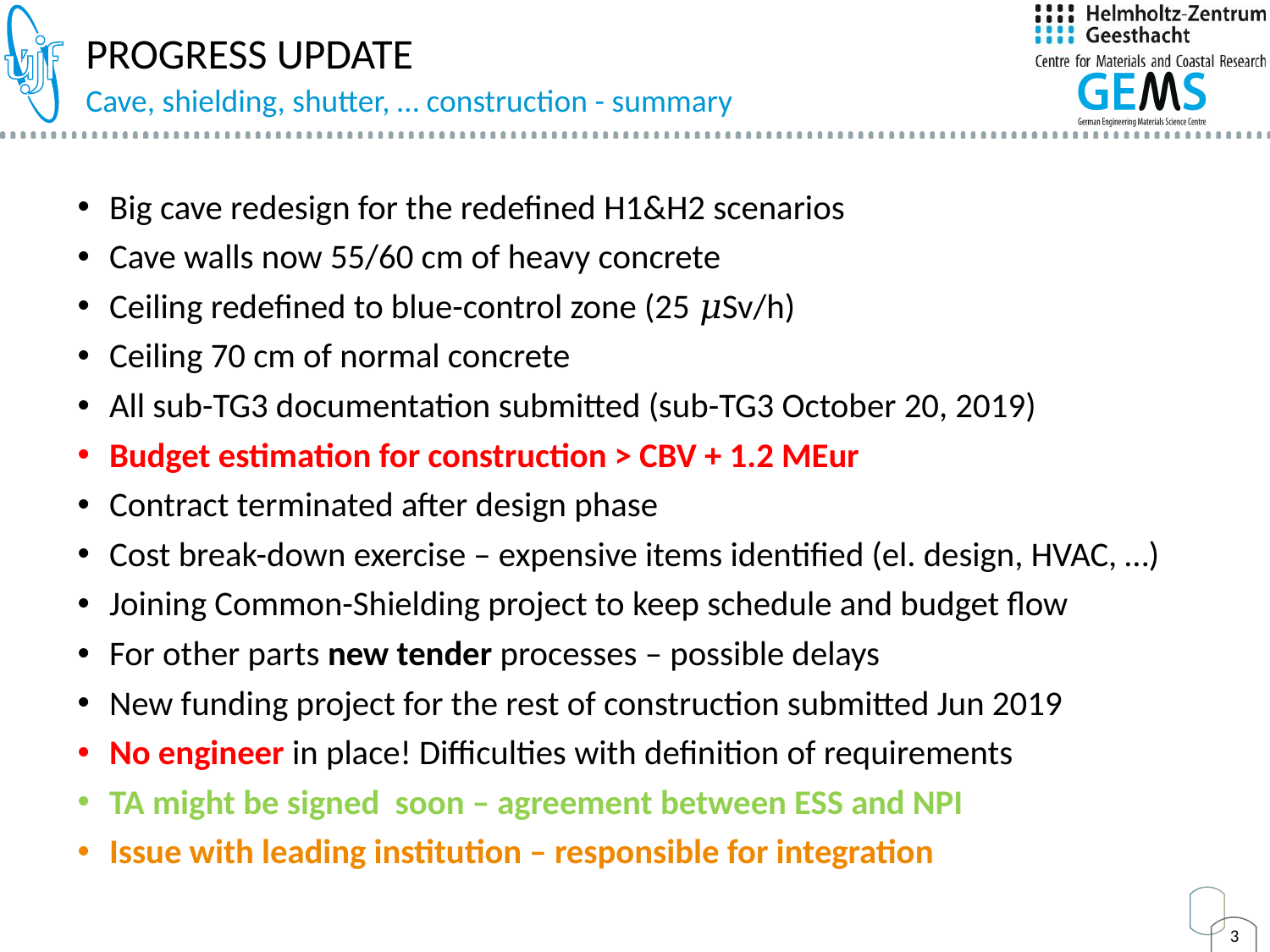

# Progress Update
Cave, shielding, shutter, … construction - summary
Big cave redesign for the redefined H1&H2 scenarios
Cave walls now 55/60 cm of heavy concrete
Ceiling redefined to blue-control zone (25 𝜇Sv/h)
Ceiling 70 cm of normal concrete
All sub-TG3 documentation submitted (sub-TG3 October 20, 2019)
Budget estimation for construction > CBV + 1.2 MEur
Contract terminated after design phase
Cost break-down exercise – expensive items identified (el. design, HVAC, …)
Joining Common-Shielding project to keep schedule and budget flow
For other parts new tender processes – possible delays
New funding project for the rest of construction submitted Jun 2019
No engineer in place! Difficulties with definition of requirements
TA might be signed  soon – agreement between ESS and NPI
Issue with leading institution – responsible for integration